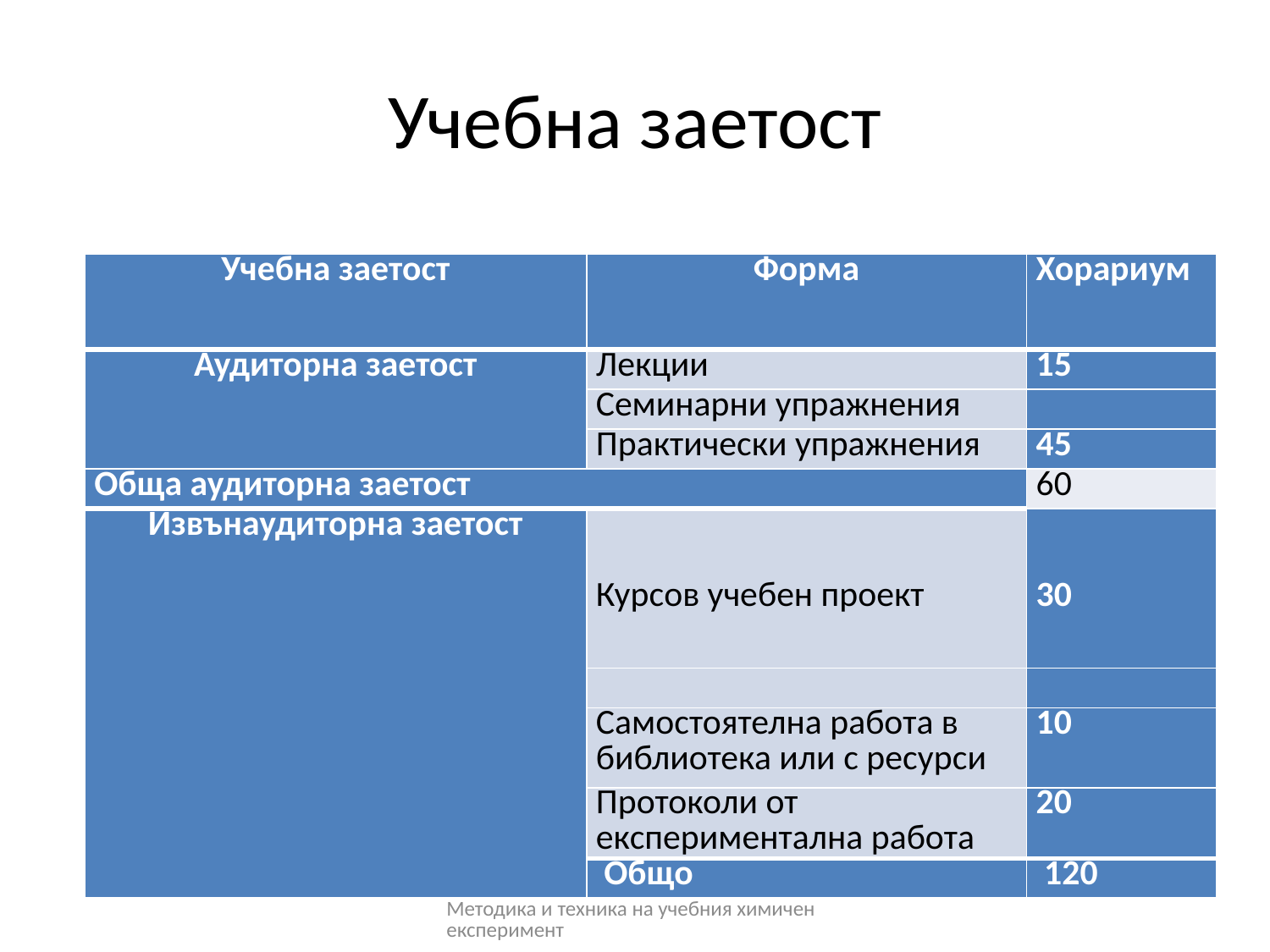

# Учебна заетост
| Учебна заетост | Форма | Хорариум |
| --- | --- | --- |
| Аудиторна заетост | Лекции | 15 |
|  | Семинарни упражнения |  |
|  | Практически упражнения | 45 |
| Обща аудиторна заетост |  | 60 |
| Извънаудиторна заетост | Курсов учебен проект | 30 |
|  |  |  |
|  | Самостоятелна работа в библиотека или с ресурси | 10 |
|  | Протоколи от експериментална работа | 20 |
|  | Общо | 120 |
Методика и техника на учебния химичен експеримент